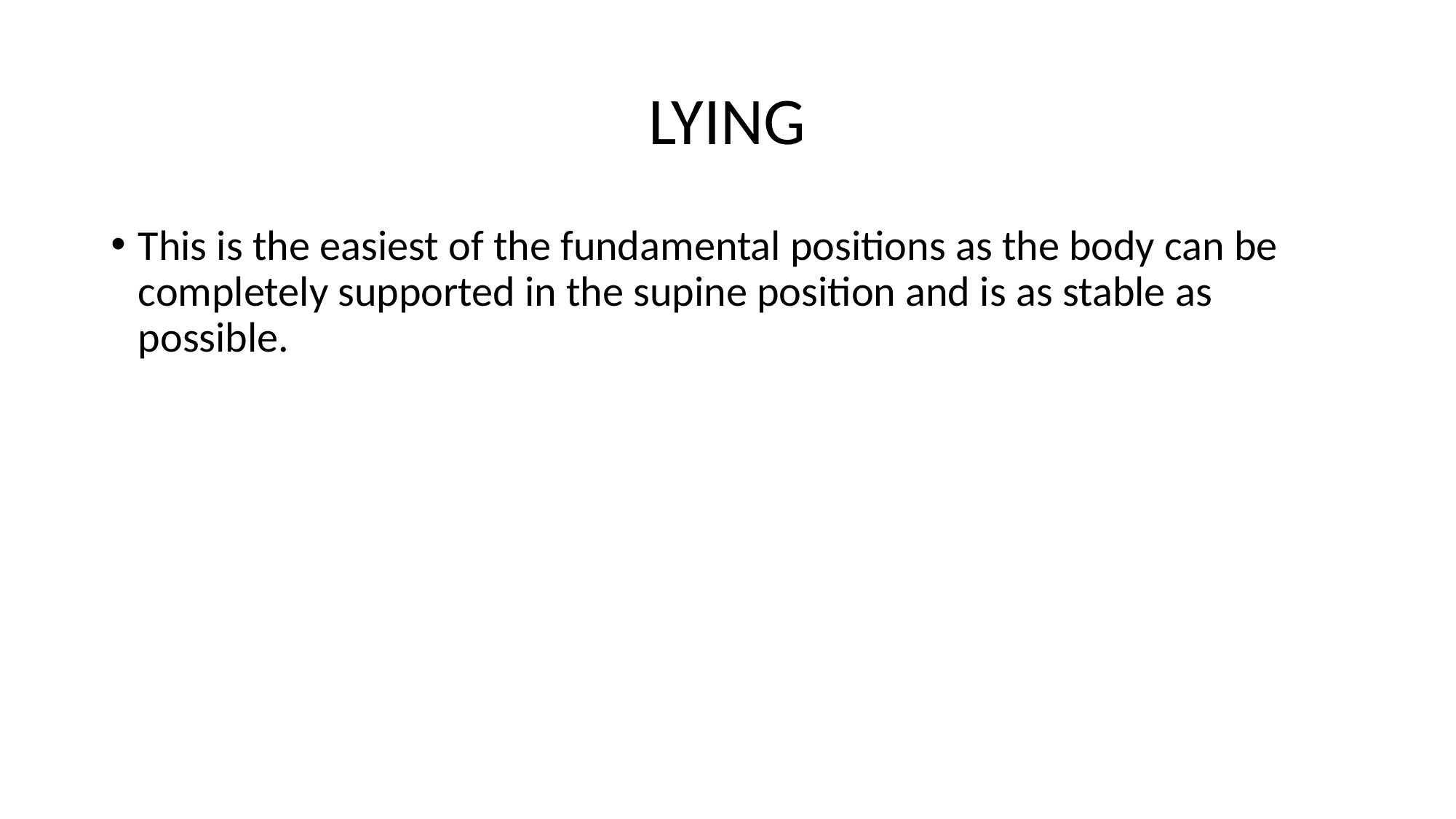

# LYING
This is the easiest of the fundamental positions as the body can be completely supported in the supine position and is as stable as possible.